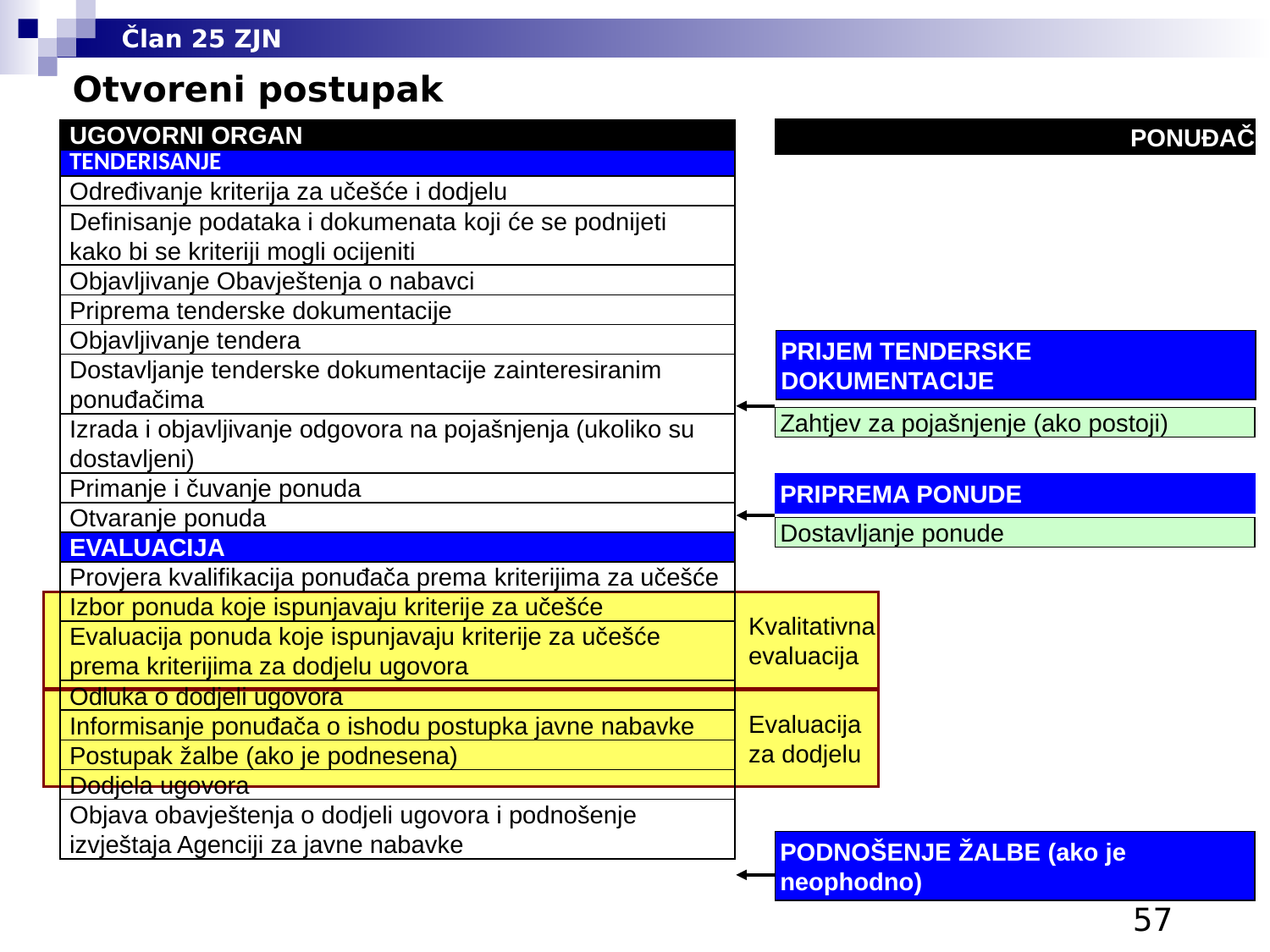

Član 25 ZJN
Otvoreni postupak
PONUĐAČ
| UGOVORNI ORGAN |
| --- |
| TENDERISANJE |
| Određivanje kriterija za učešće i dodjelu |
| Definisanje podataka i dokumenata koji će se podnijeti kako bi se kriteriji mogli ocijeniti |
| Objavljivanje Obavještenja o nabavci |
| Priprema tenderske dokumentacije |
| Objavljivanje tendera |
| Dostavljanje tenderske dokumentacije zainteresiranim ponuđačima |
| Izrada i objavljivanje odgovora na pojašnjenja (ukoliko su dostavljeni) |
| Primanje i čuvanje ponuda |
| Otvaranje ponuda |
| EVALUACIJA |
| Provjera kvalifikacija ponuđača prema kriterijima za učešće |
| Izbor ponuda koje ispunjavaju kriterije za učešće |
| Evaluacija ponuda koje ispunjavaju kriterije za učešće prema kriterijima za dodjelu ugovora |
| Odluka o dodjeli ugovora |
| Informisanje ponuđača o ishodu postupka javne nabavke |
| Postupak žalbe (ako je podnesena) |
| Dodjela ugovora |
| Objava obavještenja o dodjeli ugovora i podnošenje izvještaja Agenciji za javne nabavke |
PRIJEM TENDERSKE DOKUMENTACIJE
Zahtjev za pojašnjenje (ako postoji)
PRIPREMA PONUDE
Dostavljanje ponude

Kvalitativna evaluacija

Evaluacija za dodjelu
PODNOŠENJE ŽALBE (ako je neophodno)